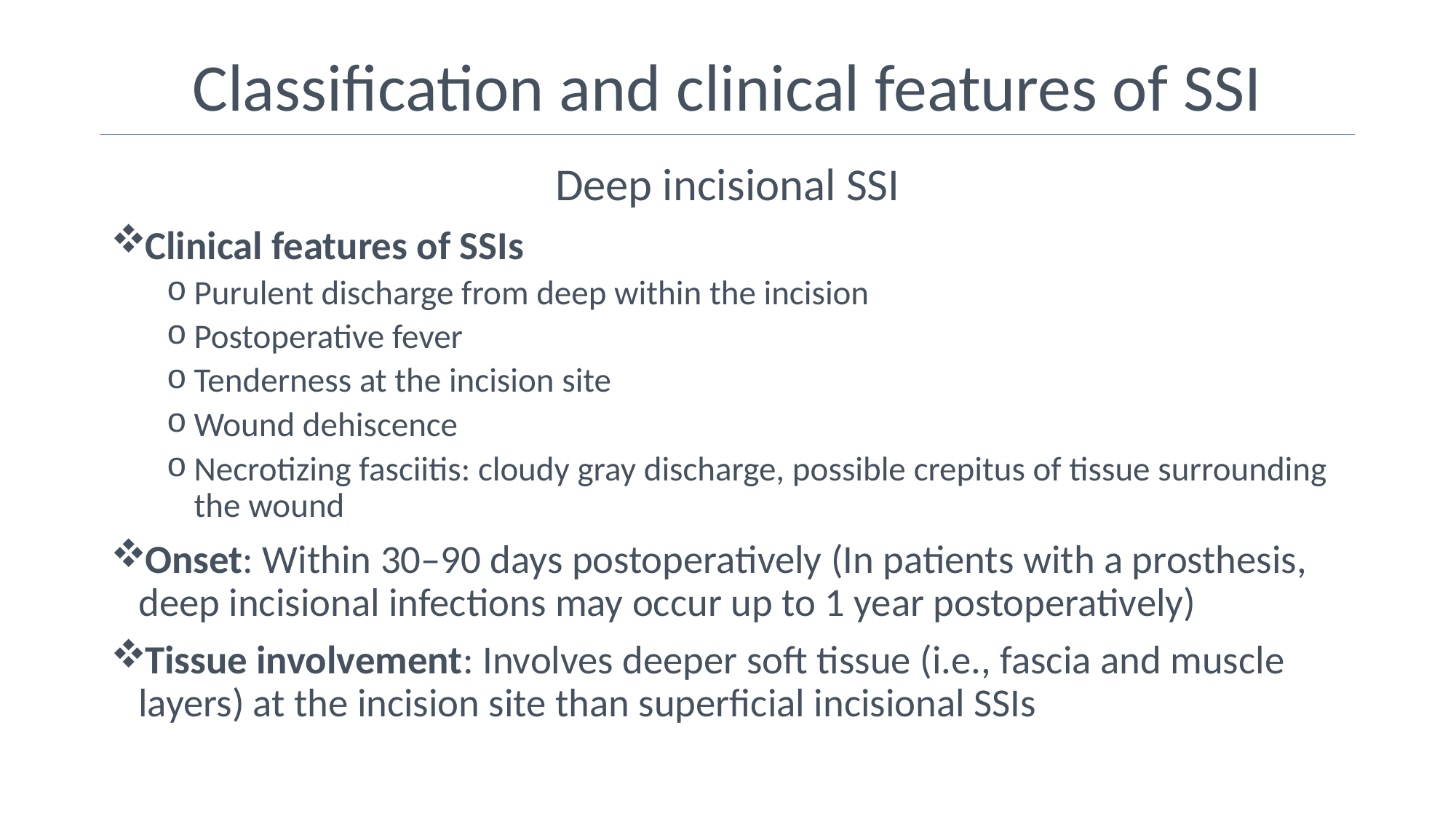

# Classification and clinical features of SSI
Deep incisional SSI
Clinical features of SSIs
Purulent discharge from deep within the incision
Postoperative fever
Tenderness at the incision site
Wound dehiscence
Necrotizing fasciitis: cloudy gray discharge, possible crepitus of tissue surrounding the wound
Onset: Within 30–90 days postoperatively (In patients with a prosthesis, deep incisional infections may occur up to 1 year postoperatively)
Tissue involvement: Involves deeper soft tissue (i.e., fascia and muscle layers) at the incision site than superficial incisional SSIs